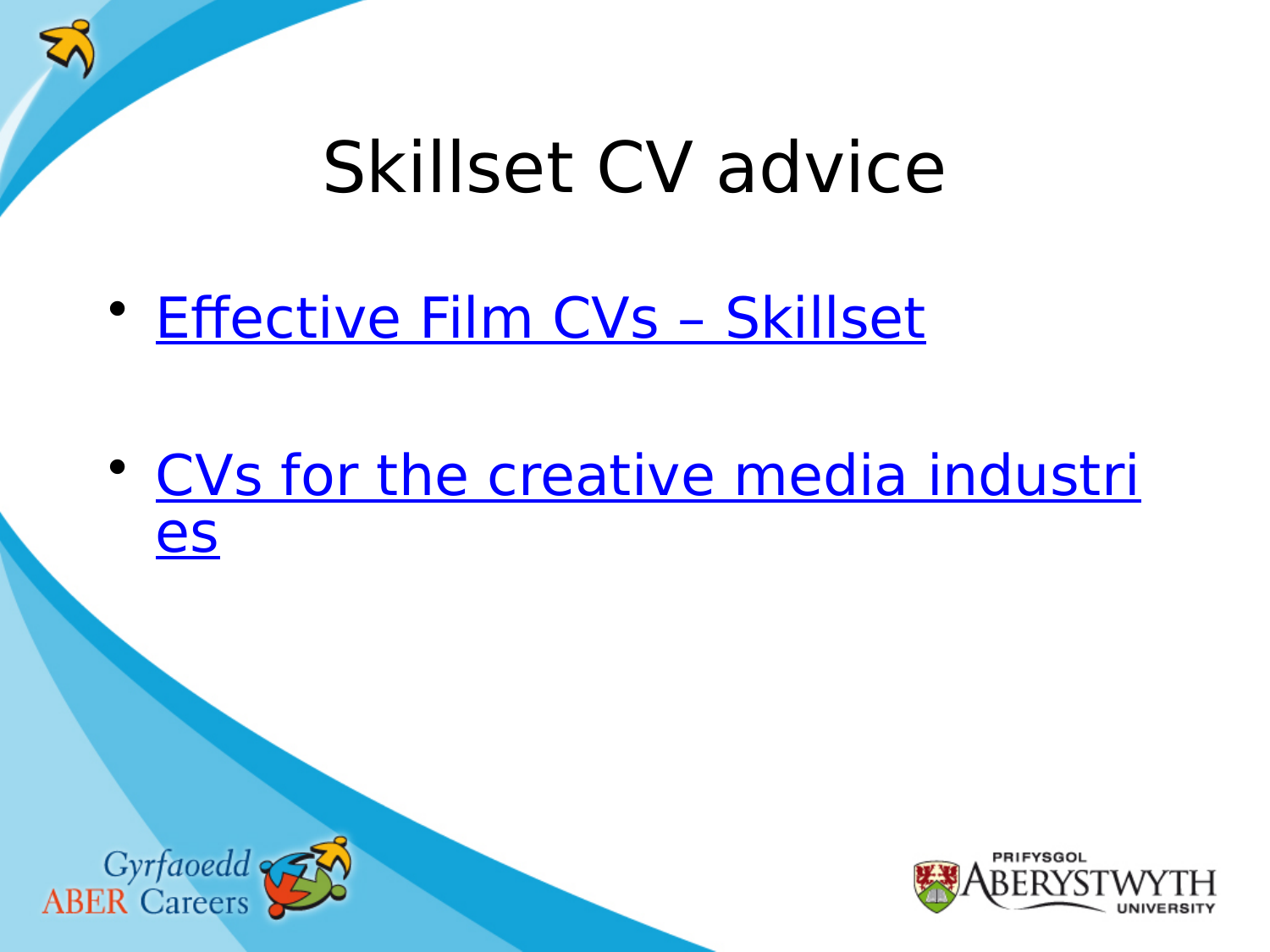

# Skillset CV advice
Effective Film CVs – Skillset

CVs for the creative media industries